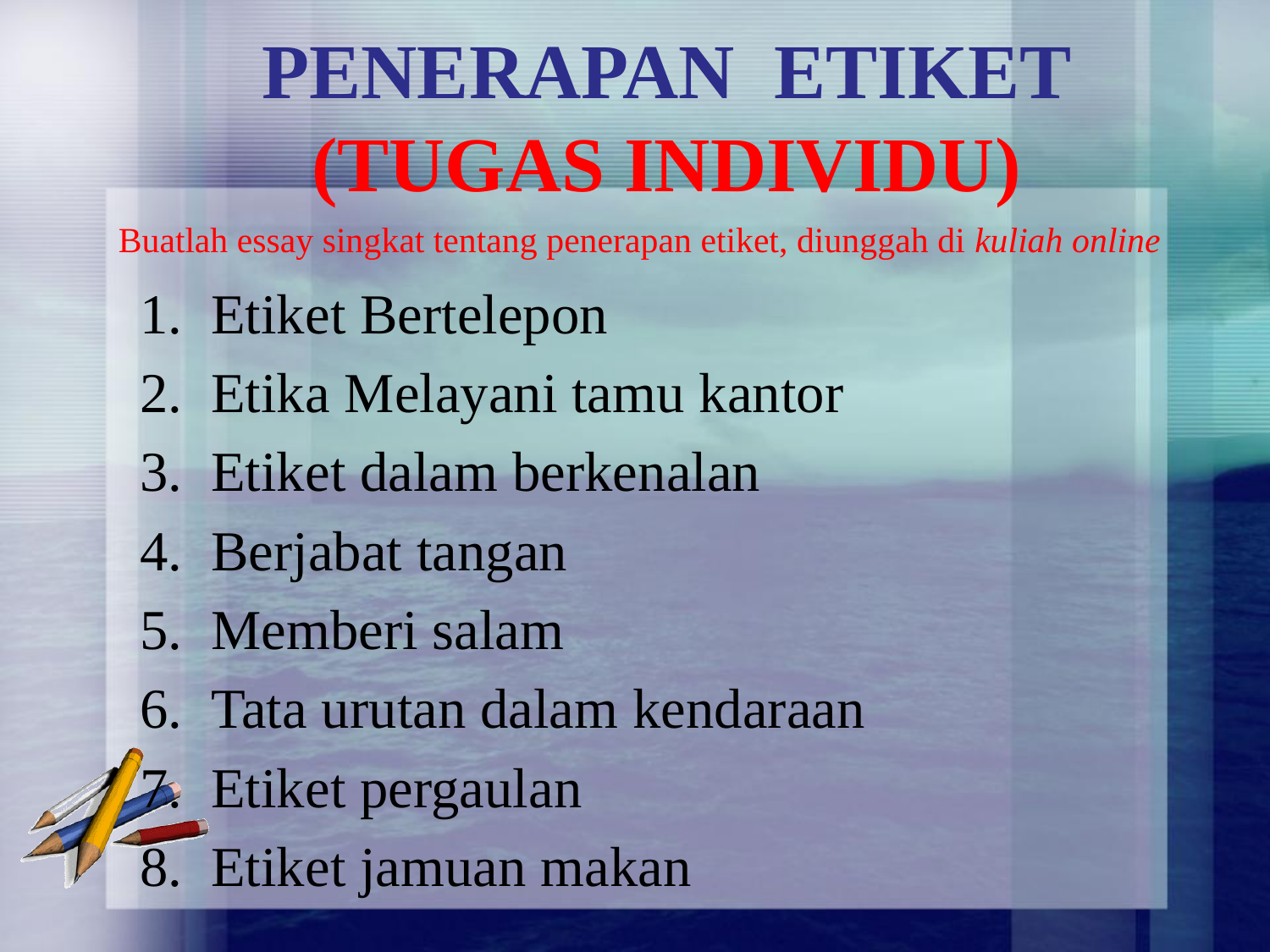

# PENERAPAN  ETIKET (TUGAS INDIVIDU)
Buatlah essay singkat tentang penerapan etiket, diunggah di kuliah online
Etiket Bertelepon
Etika Melayani tamu kantor
Etiket dalam berkenalan
Berjabat tangan
Memberi salam
Tata urutan dalam kendaraan
Etiket pergaulan
Etiket jamuan makan